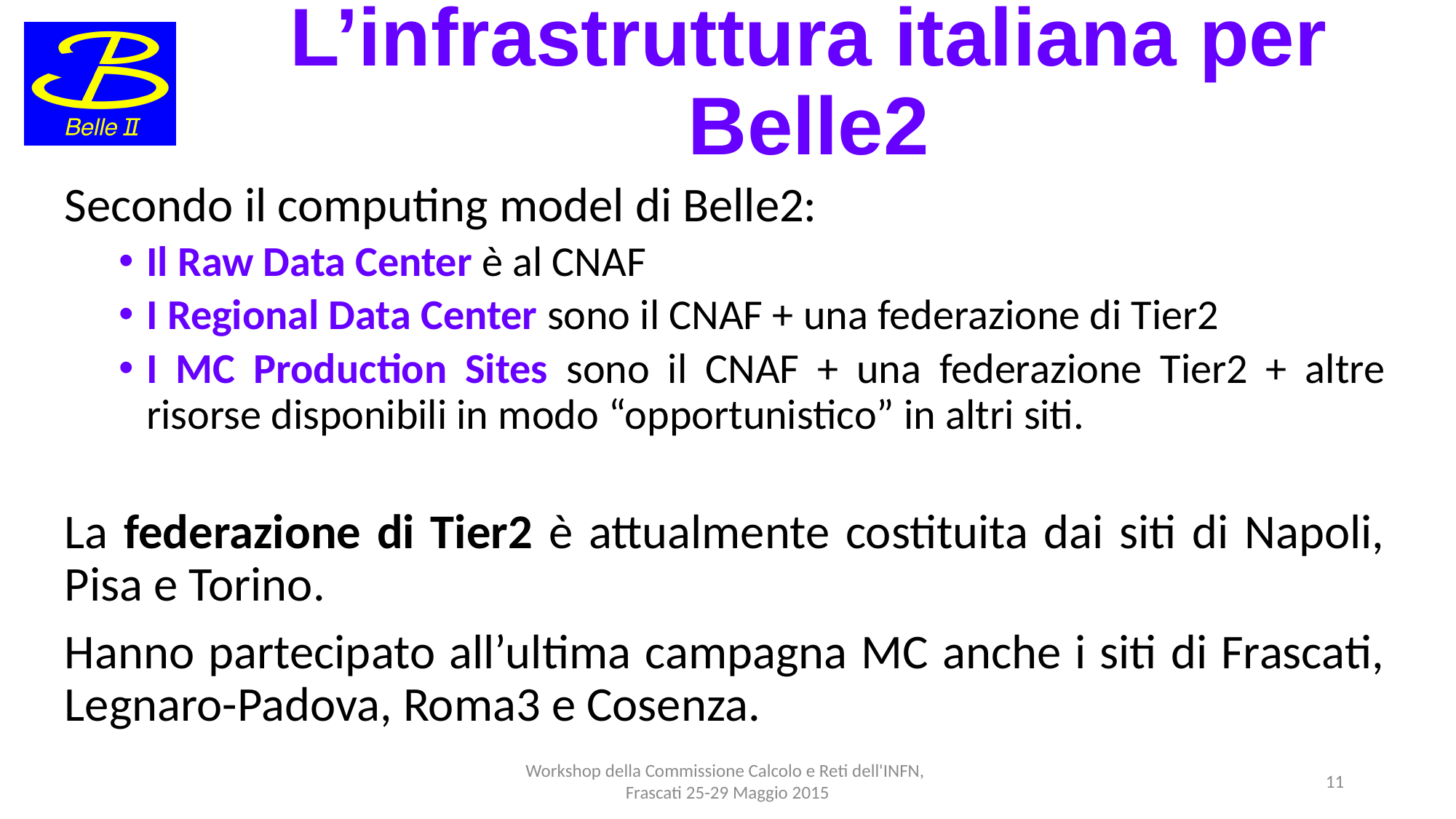

# L’infrastruttura italiana per Belle2
Secondo il computing model di Belle2:
Il Raw Data Center è al CNAF
I Regional Data Center sono il CNAF + una federazione di Tier2
I MC Production Sites sono il CNAF + una federazione Tier2 + altre risorse disponibili in modo “opportunistico” in altri siti.

La federazione di Tier2 è attualmente costituita dai siti di Napoli, Pisa e Torino.
Hanno partecipato all’ultima campagna MC anche i siti di Frascati, Legnaro-Padova, Roma3 e Cosenza.
Workshop della Commissione Calcolo e Reti dell'INFN,
Frascati 25-29 Maggio 2015
11